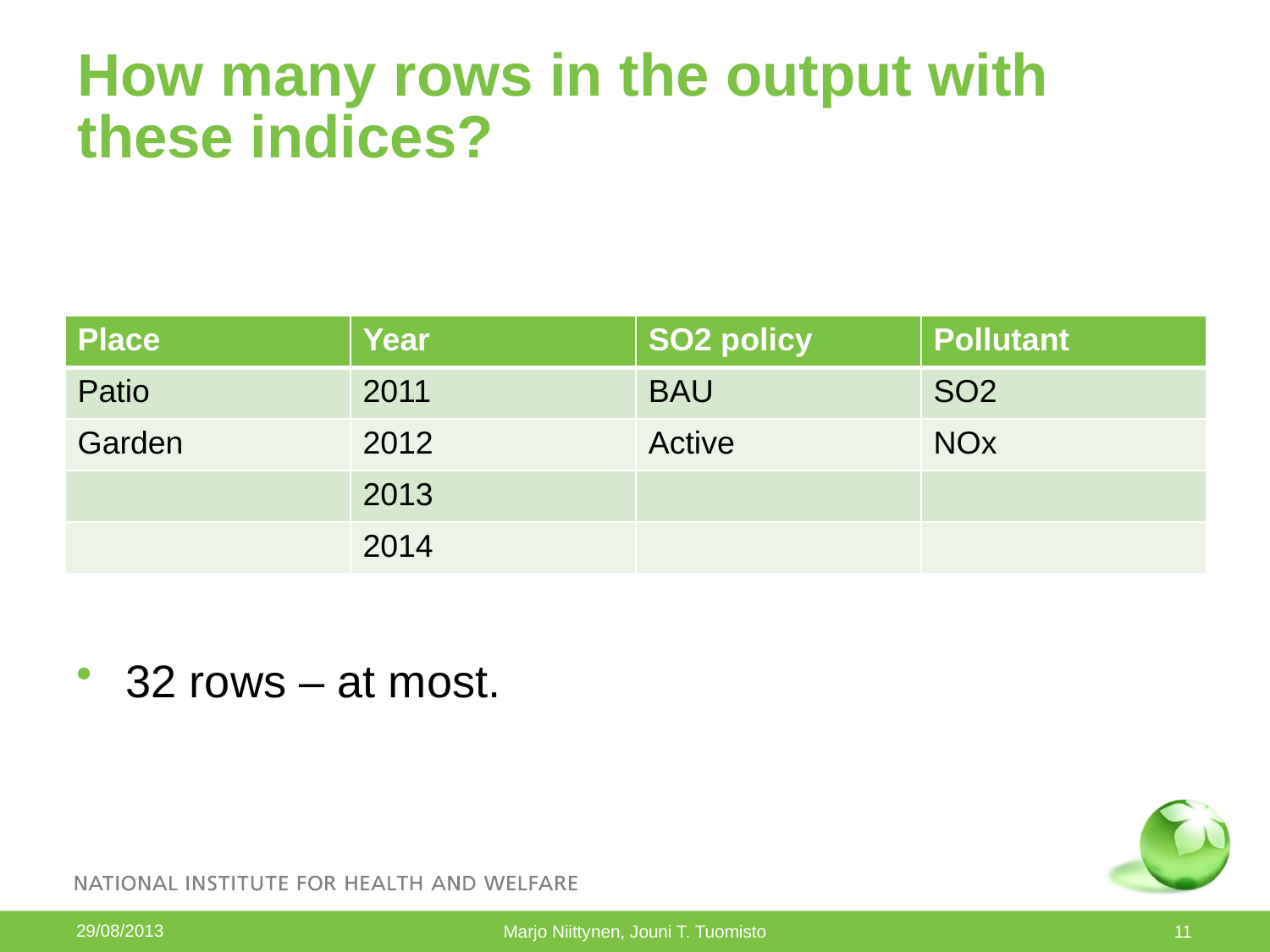

# How many rows in the output with these indices?

32 rows – at most.
| Place | Year | SO2 policy | Pollutant |
| --- | --- | --- | --- |
| Patio | 2011 | BAU | SO2 |
| Garden | 2012 | Active | NOx |
|  | 2013 |  |  |
|  | 2014 |  |  |
29/08/2013
Marjo Niittynen, Jouni T. Tuomisto
11